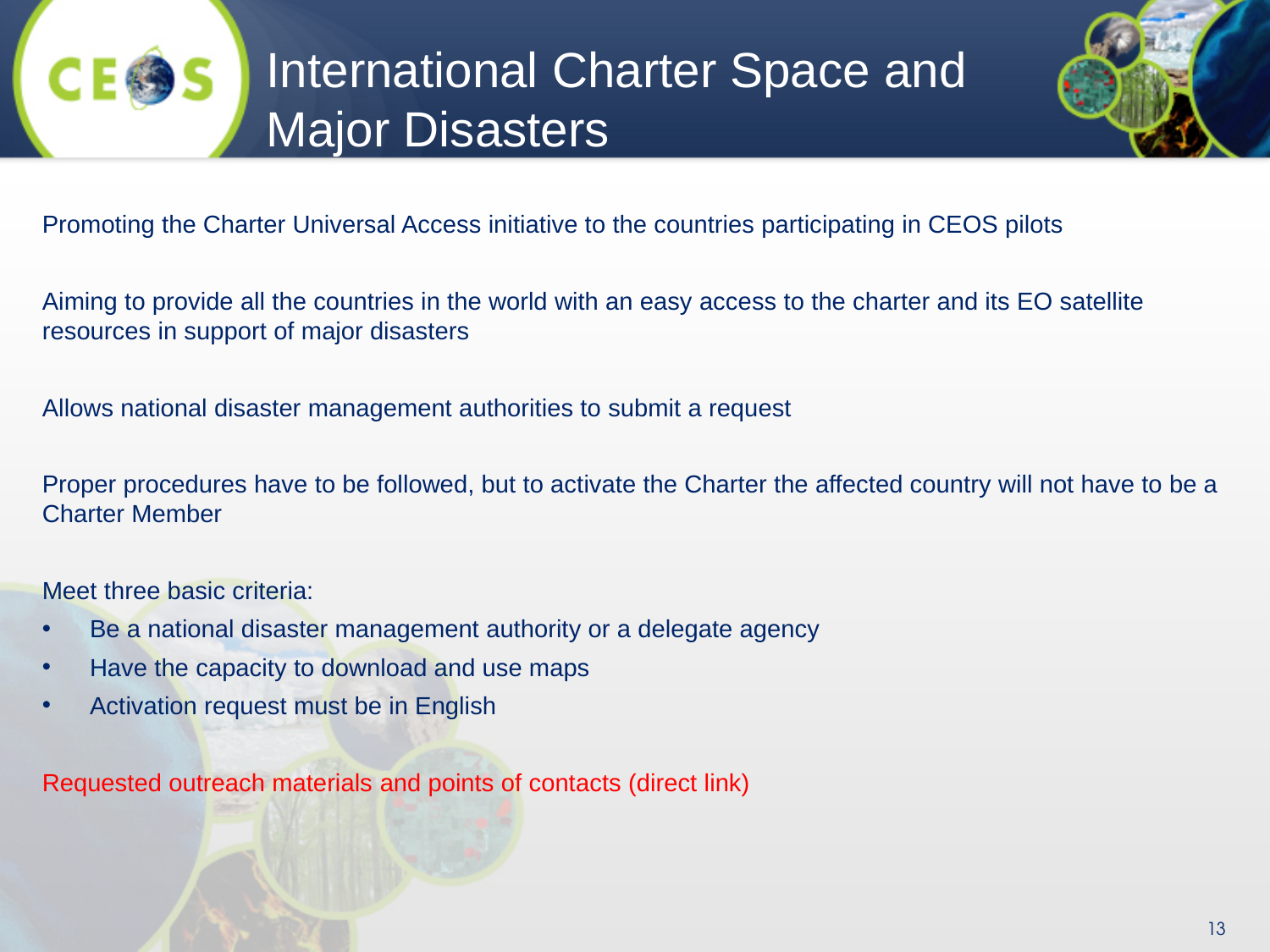

# International Charter Space and Major Disasters
Promoting the Charter Universal Access initiative to the countries participating in CEOS pilots

Aiming to provide all the countries in the world with an easy access to the charter and its EO satellite resources in support of major disasters

Allows national disaster management authorities to submit a request

Proper procedures have to be followed, but to activate the Charter the affected country will not have to be a Charter Member

Meet three basic criteria:
Be a national disaster management authority or a delegate agency
Have the capacity to download and use maps
Activation request must be in English

Requested outreach materials and points of contacts (direct link)